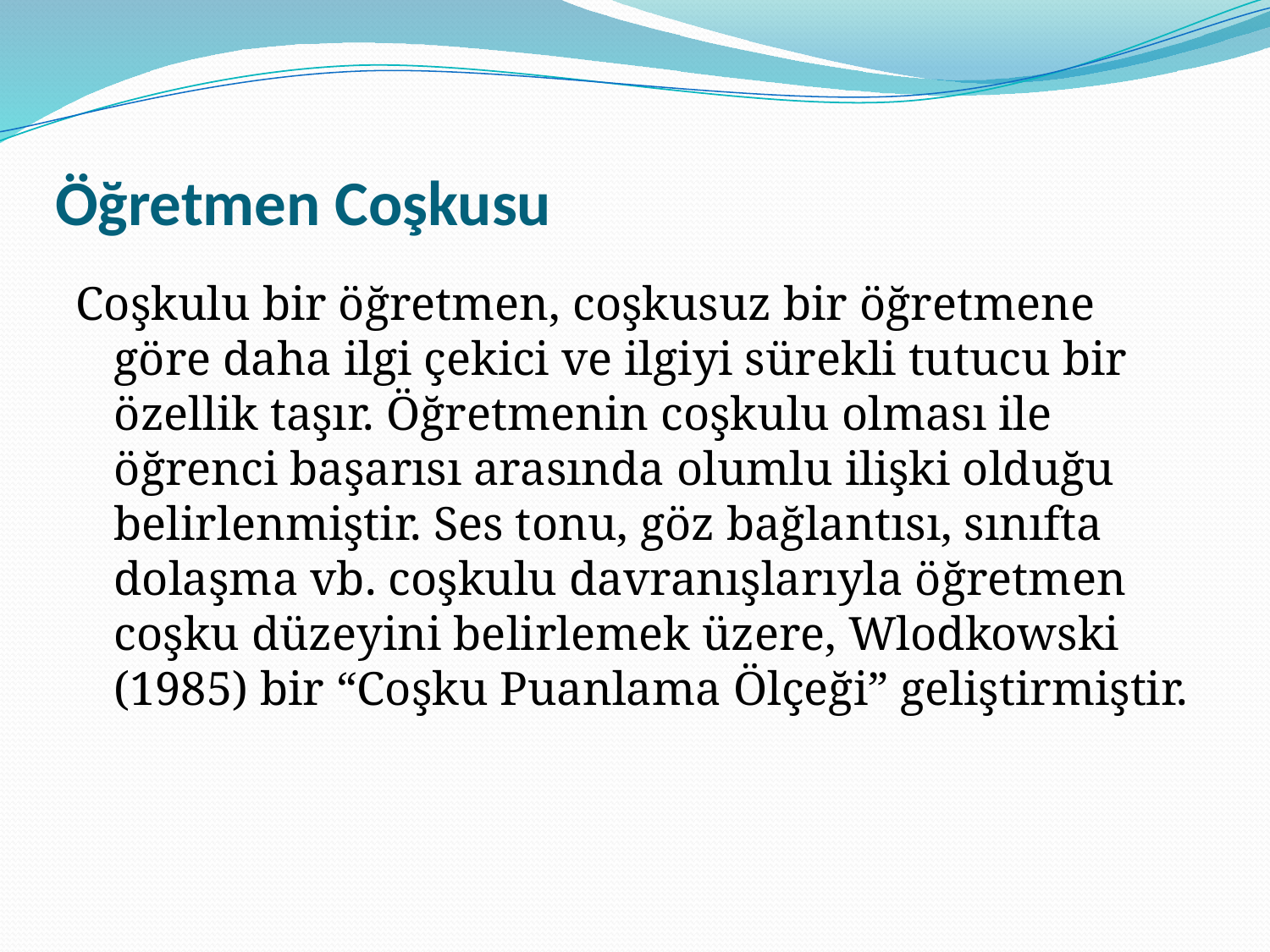

# Öğretmen Coşkusu
Coşkulu bir öğretmen, coşkusuz bir öğretmene göre daha ilgi çekici ve ilgiyi sürekli tutucu bir özellik taşır. Öğretmenin coşkulu olması ile öğrenci başarısı arasında olumlu ilişki olduğu belirlenmiştir. Ses tonu, göz bağlantısı, sınıfta dolaşma vb. coşkulu davranışlarıyla öğretmen coşku düzeyini belirlemek üzere, Wlodkowski (1985) bir “Coşku Puanlama Ölçeği” geliştirmiştir.